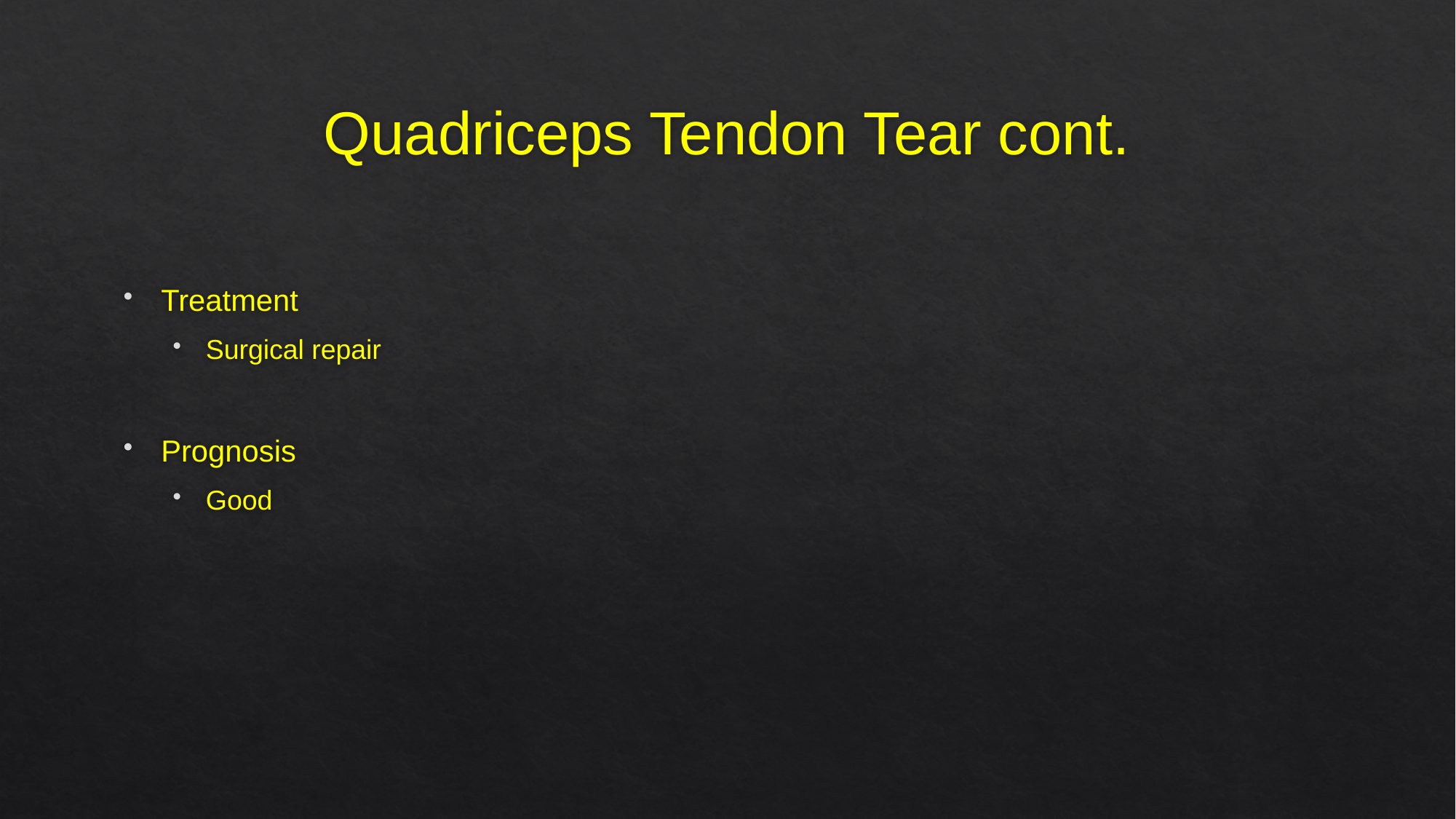

# Quadriceps Tendon Tear cont.
Treatment
Surgical repair

Prognosis
Good